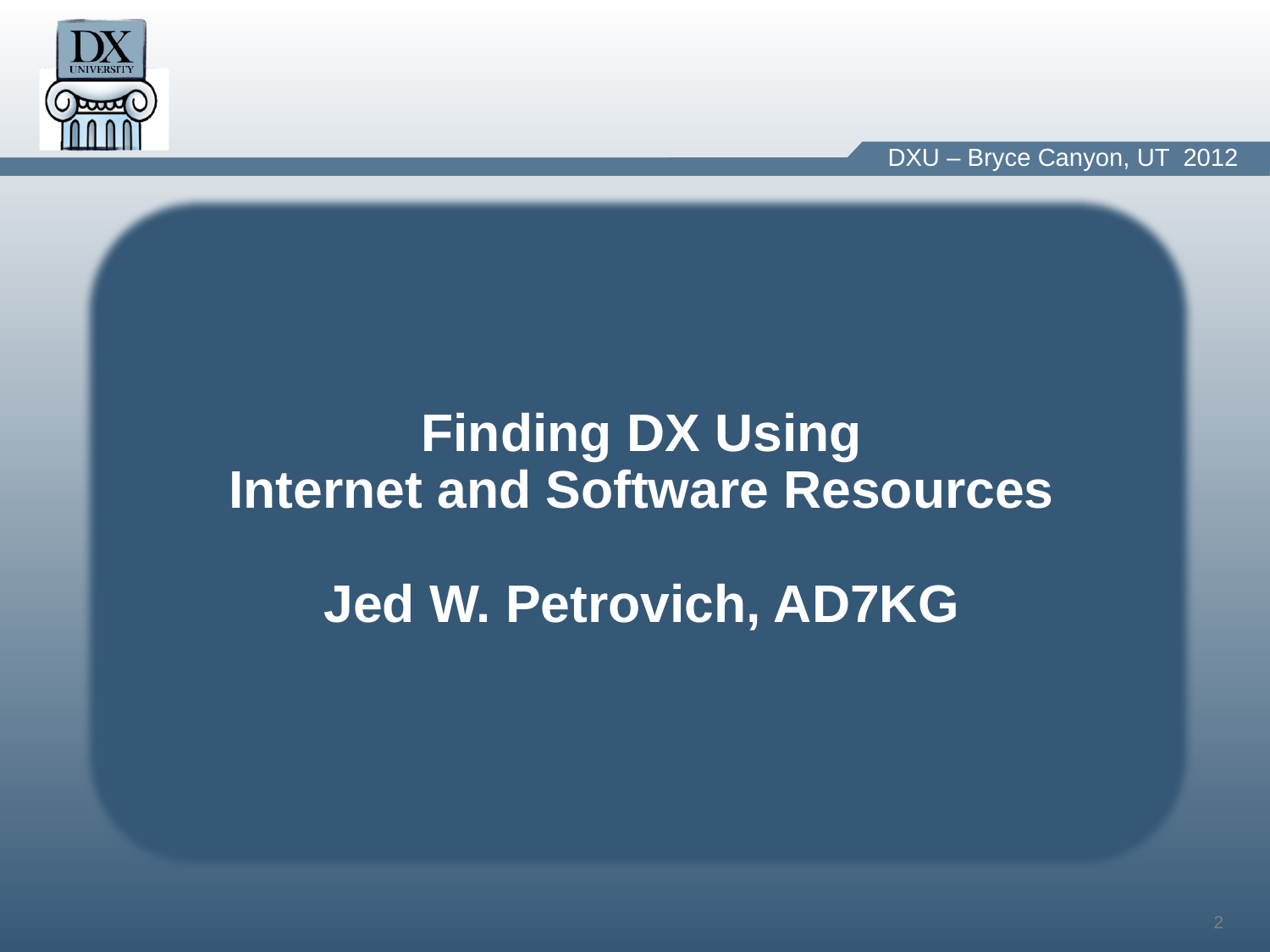

Finding DX Using
Internet and Software Resources

Jed W. Petrovich, AD7KG